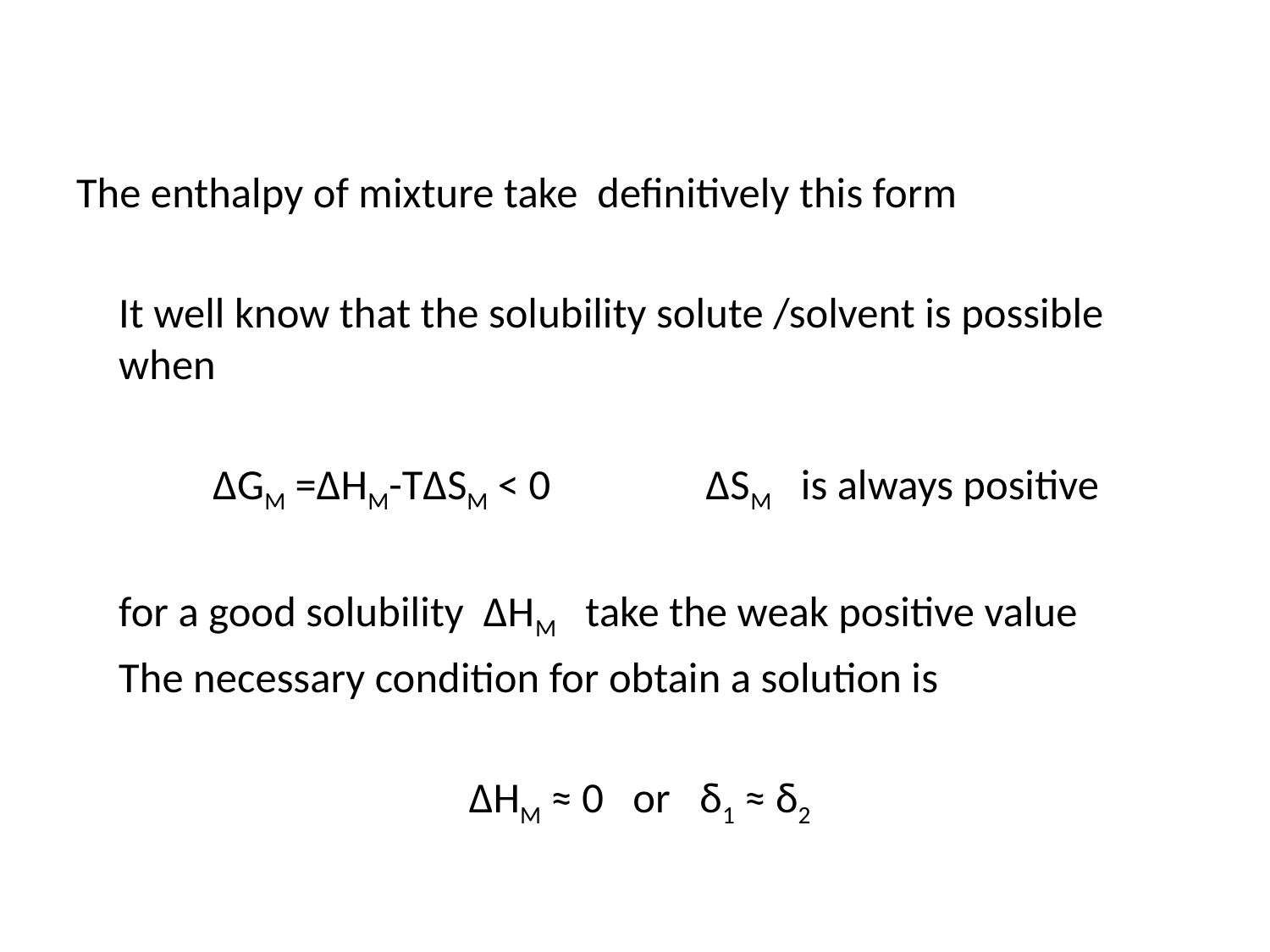

The enthalpy of mixture take  definitively this form

	It well know that the solubility solute /solvent is possible when

	ΔGM =ΔHM-TΔSM < 0                ΔSM   is always positive

	for a good solubility  ΔHM   take the weak positive value
	The necessary condition for obtain a solution is

 ΔHM ≈ 0   or   δ1 ≈ δ2